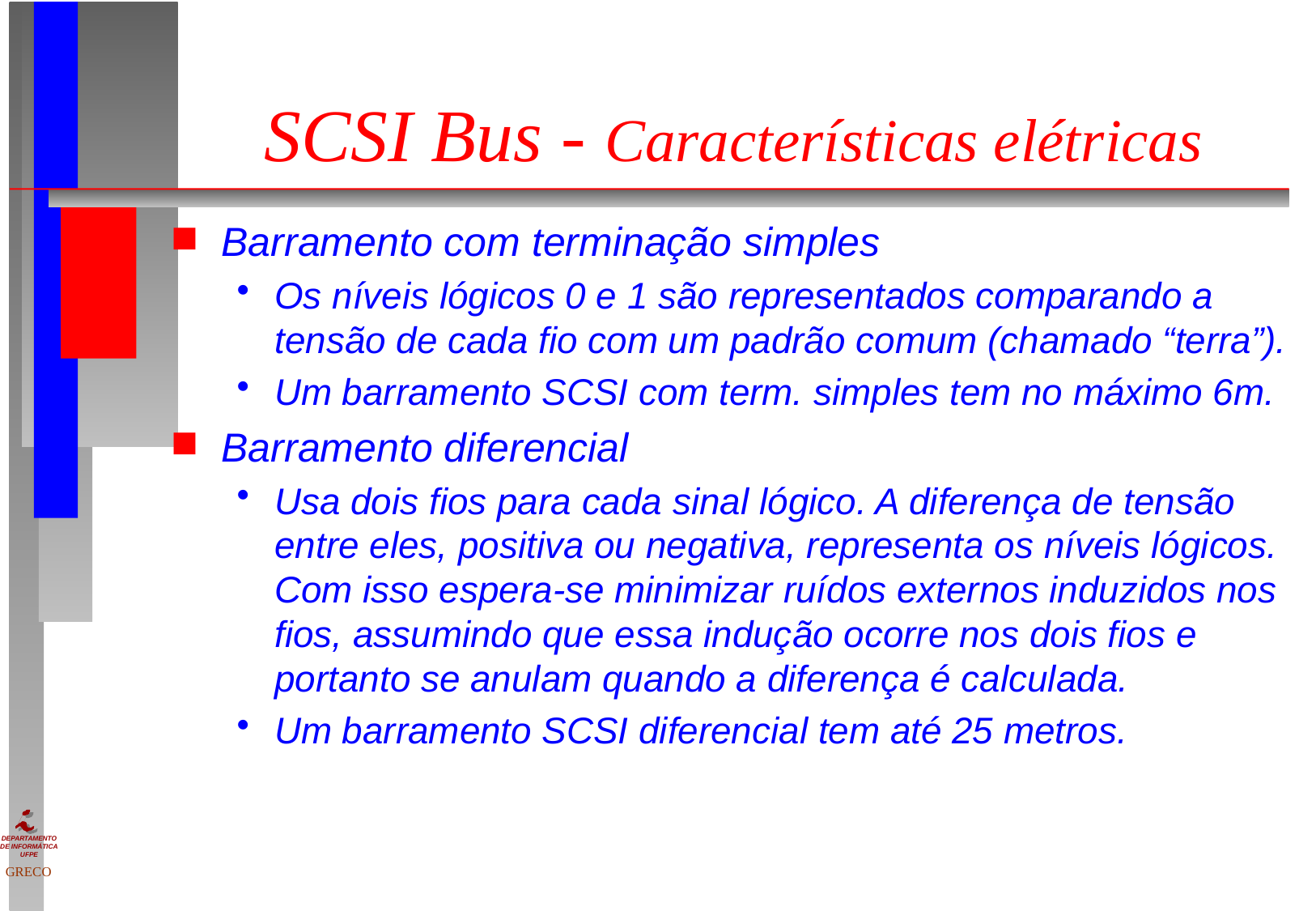

# SCSI Bus - Características elétricas
Barramento com terminação simples
Os níveis lógicos 0 e 1 são representados comparando a tensão de cada fio com um padrão comum (chamado “terra”).
Um barramento SCSI com term. simples tem no máximo 6m.
Barramento diferencial
Usa dois fios para cada sinal lógico. A diferença de tensão entre eles, positiva ou negativa, representa os níveis lógicos. Com isso espera-se minimizar ruídos externos induzidos nos fios, assumindo que essa indução ocorre nos dois fios e portanto se anulam quando a diferença é calculada.
Um barramento SCSI diferencial tem até 25 metros.